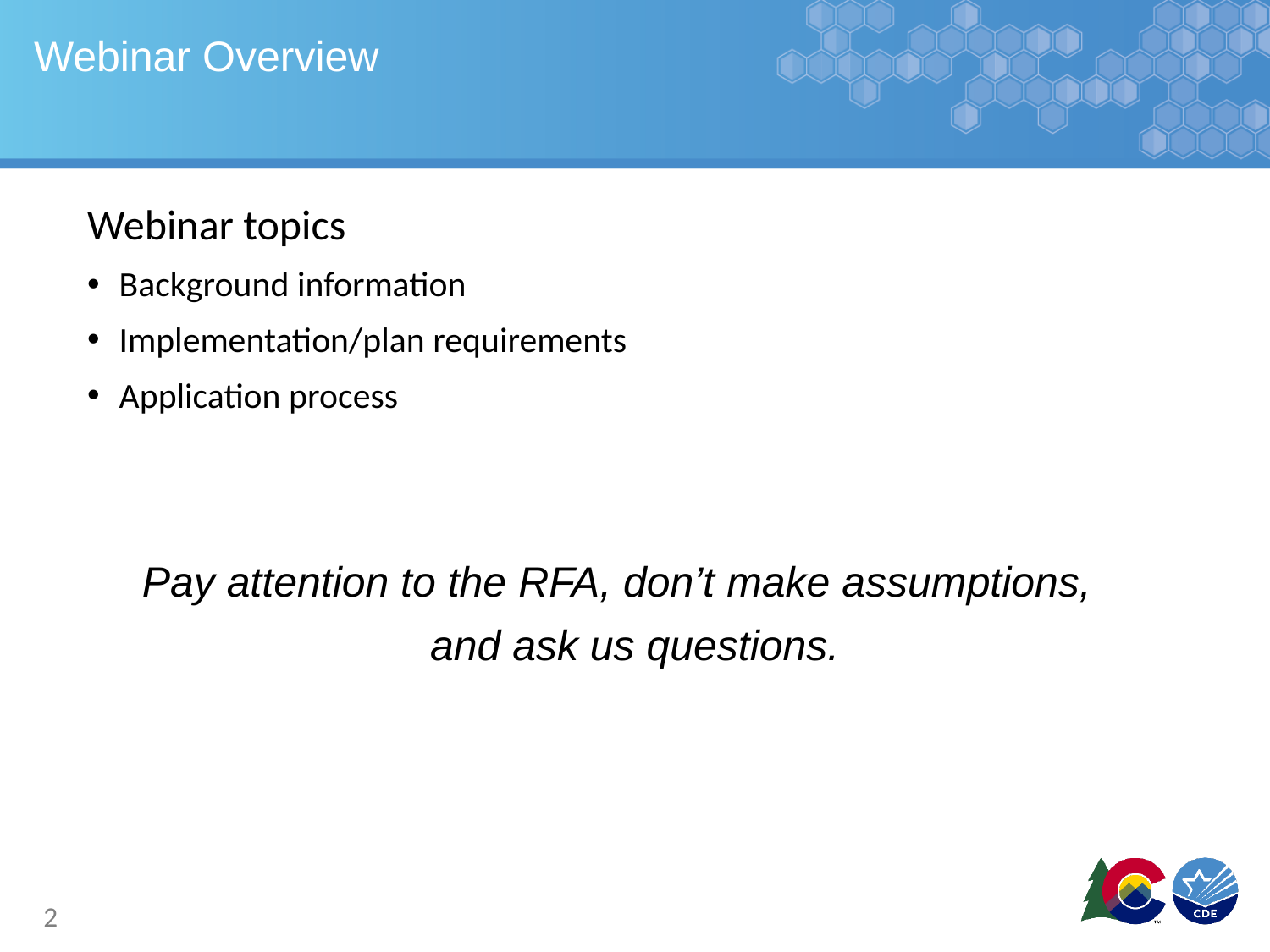

# Webinar Overview
Webinar topics
Background information
Implementation/plan requirements
Application process

Pay attention to the RFA, don’t make assumptions,
and ask us questions.

2